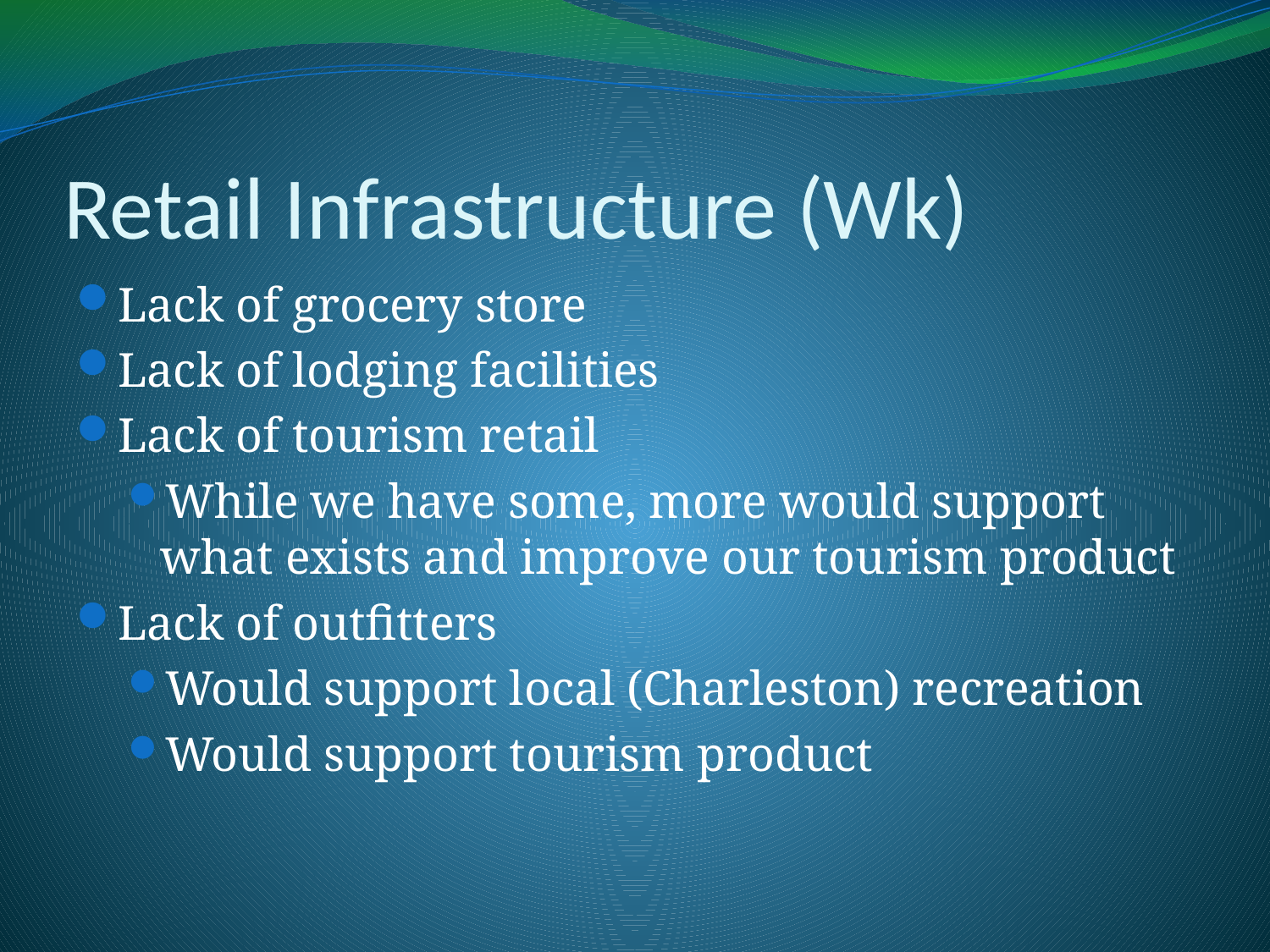

# Retail Infrastructure (Wk)
Lack of grocery store
Lack of lodging facilities
Lack of tourism retail
While we have some, more would support what exists and improve our tourism product
Lack of outfitters
Would support local (Charleston) recreation
Would support tourism product